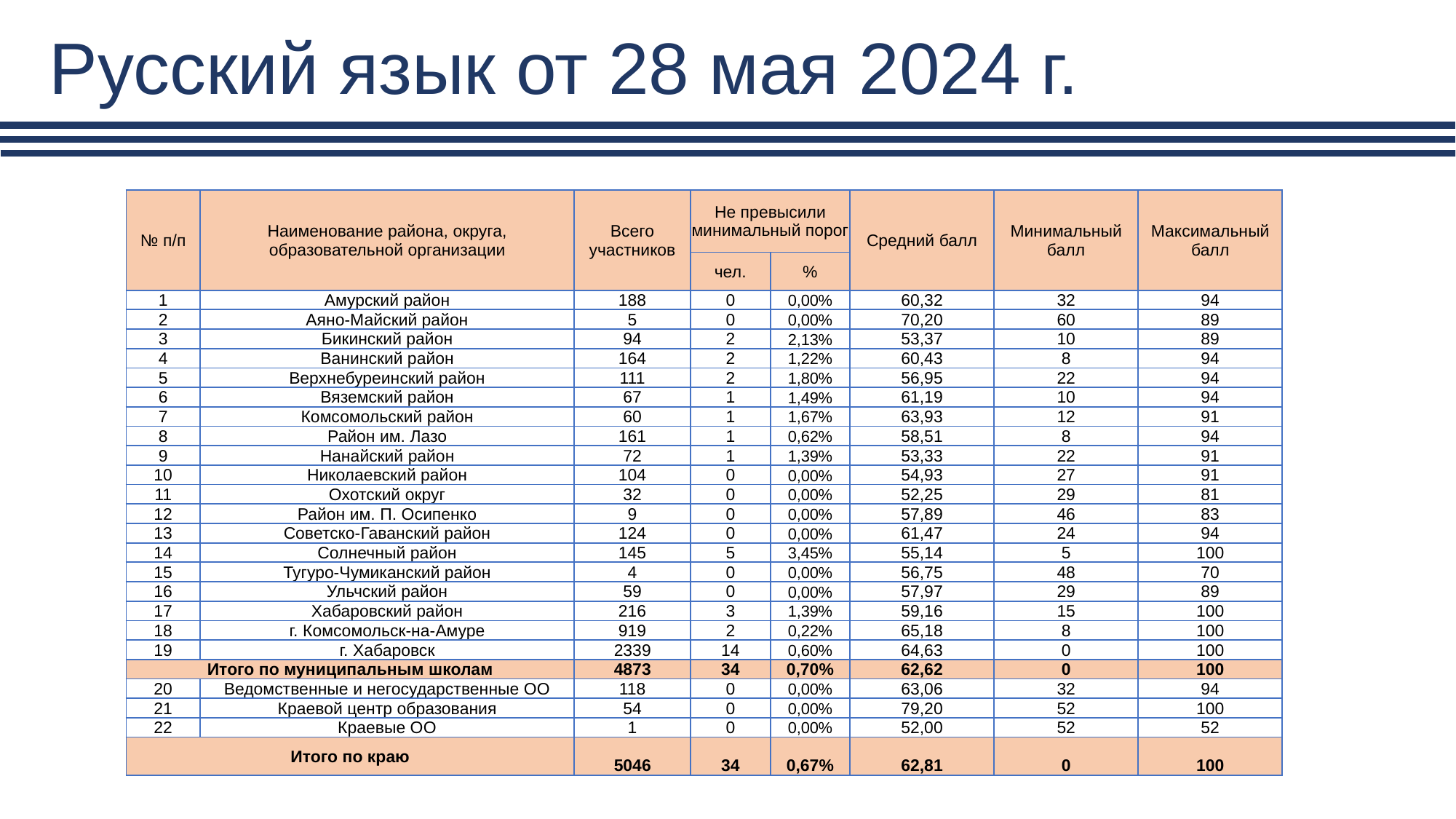

# Русский язык от 28 мая 2024 г.
| № п/п | Наименование района, округа, образовательной организации | Всего участников | Не превысили минимальный порог |  | Средний балл | Минимальный балл | Максимальный балл |
| --- | --- | --- | --- | --- | --- | --- | --- |
|  |  |  | чел. | % |  |  |  |
| 1 | Амурский район | 188 | 0 | 0,00% | 60,32 | 32 | 94 |
| 2 | Аяно-Майский район | 5 | 0 | 0,00% | 70,20 | 60 | 89 |
| 3 | Бикинский район | 94 | 2 | 2,13% | 53,37 | 10 | 89 |
| 4 | Ванинский район | 164 | 2 | 1,22% | 60,43 | 8 | 94 |
| 5 | Верхнебуреинский район | 111 | 2 | 1,80% | 56,95 | 22 | 94 |
| 6 | Вяземский район | 67 | 1 | 1,49% | 61,19 | 10 | 94 |
| 7 | Комсомольский район | 60 | 1 | 1,67% | 63,93 | 12 | 91 |
| 8 | Район им. Лазо | 161 | 1 | 0,62% | 58,51 | 8 | 94 |
| 9 | Нанайский район | 72 | 1 | 1,39% | 53,33 | 22 | 91 |
| 10 | Николаевский район | 104 | 0 | 0,00% | 54,93 | 27 | 91 |
| 11 | Охотский округ | 32 | 0 | 0,00% | 52,25 | 29 | 81 |
| 12 | Район им. П. Осипенко | 9 | 0 | 0,00% | 57,89 | 46 | 83 |
| 13 | Советско-Гаванский район | 124 | 0 | 0,00% | 61,47 | 24 | 94 |
| 14 | Солнечный район | 145 | 5 | 3,45% | 55,14 | 5 | 100 |
| 15 | Тугуро-Чумиканский район | 4 | 0 | 0,00% | 56,75 | 48 | 70 |
| 16 | Ульчский район | 59 | 0 | 0,00% | 57,97 | 29 | 89 |
| 17 | Хабаровский район | 216 | 3 | 1,39% | 59,16 | 15 | 100 |
| 18 | г. Комсомольск-на-Амуре | 919 | 2 | 0,22% | 65,18 | 8 | 100 |
| 19 | г. Хабаровск | 2339 | 14 | 0,60% | 64,63 | 0 | 100 |
| Итого по муниципальным школам |  | 4873 | 34 | 0,70% | 62,62 | 0 | 100 |
| 20 | Ведомственные и негосударственные ОО | 118 | 0 | 0,00% | 63,06 | 32 | 94 |
| 21 | Краевой центр образования | 54 | 0 | 0,00% | 79,20 | 52 | 100 |
| 22 | Краевые ОО | 1 | 0 | 0,00% | 52,00 | 52 | 52 |
| Итого по краю |  | 5046 | 34 | 0,67% | 62,81 | 0 | 100 |